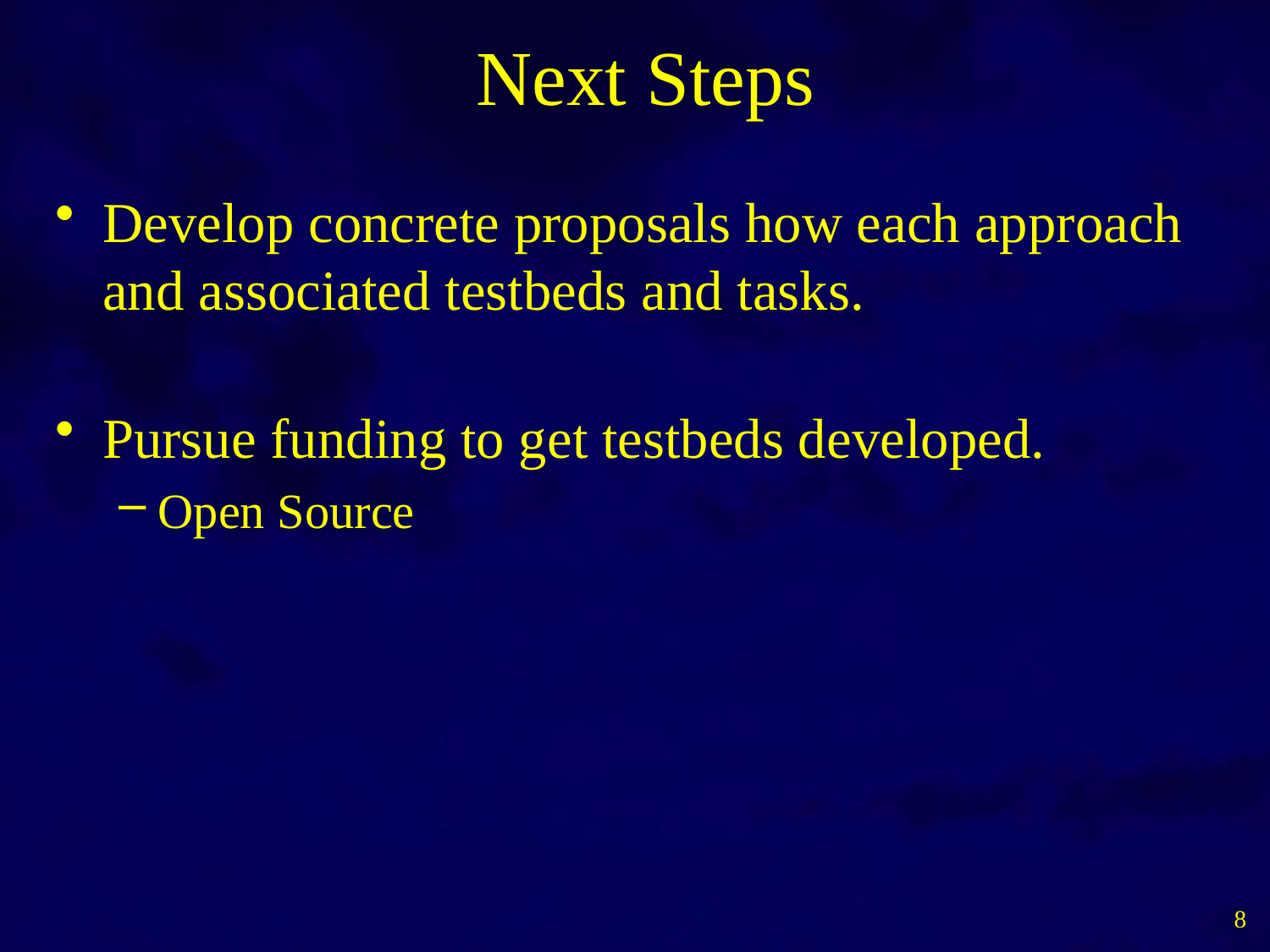

# Next Steps
Develop concrete proposals how each approach and associated testbeds and tasks.

Pursue funding to get testbeds developed.
Open Source
8